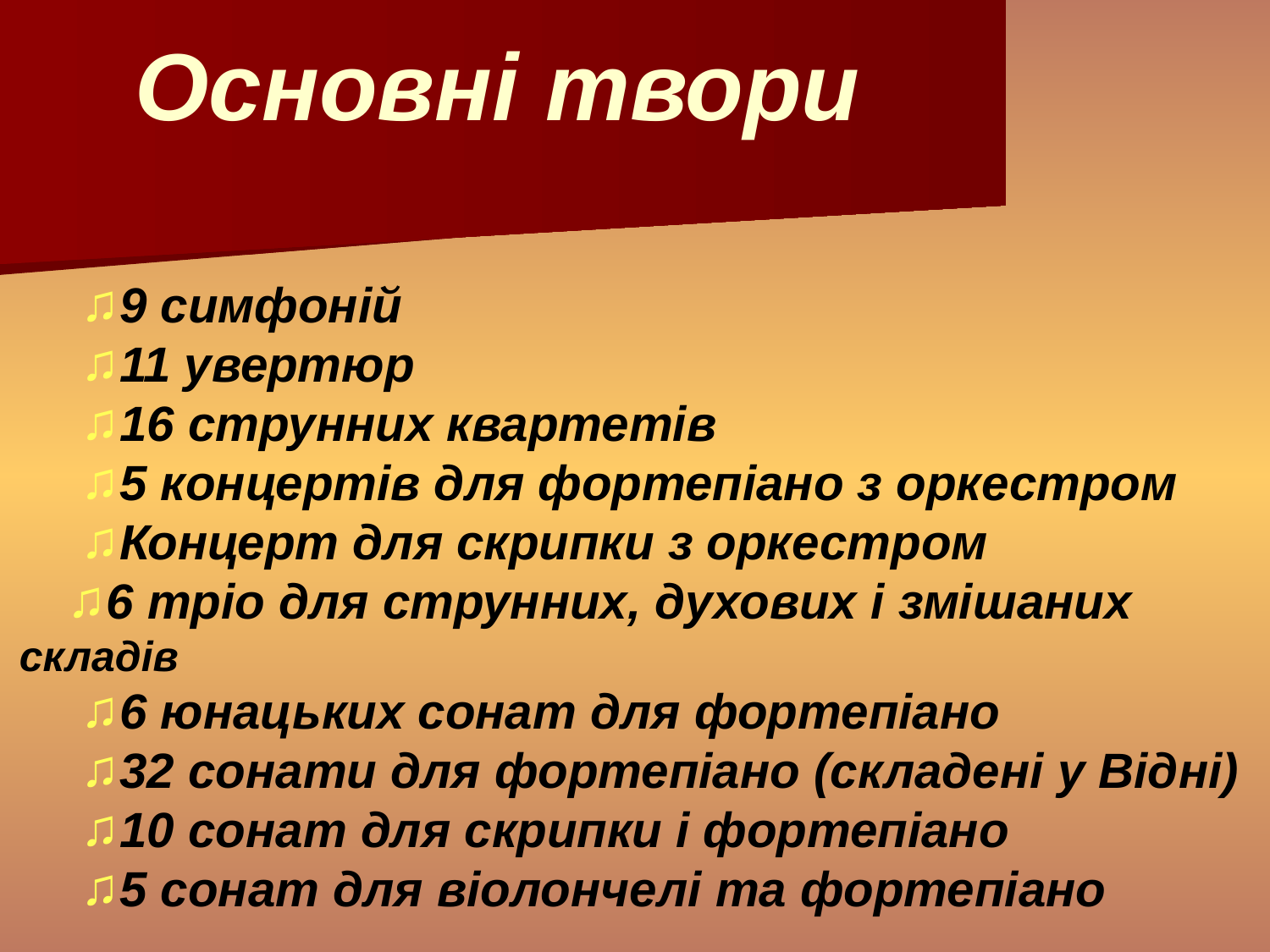

# Основні твори

9 симфоній
11 увертюр
16 струнних квартетів
5 концертів для фортепіано з оркестром
Концерт для скрипки з оркестром
6 тріо для струнних, духових і змішаних складів
6 юнацьких сонат для фортепіано
32 сонати для фортепіано (складені у Відні)
10 сонат для скрипки і фортепіано
5 сонат для віолончелі та фортепіано